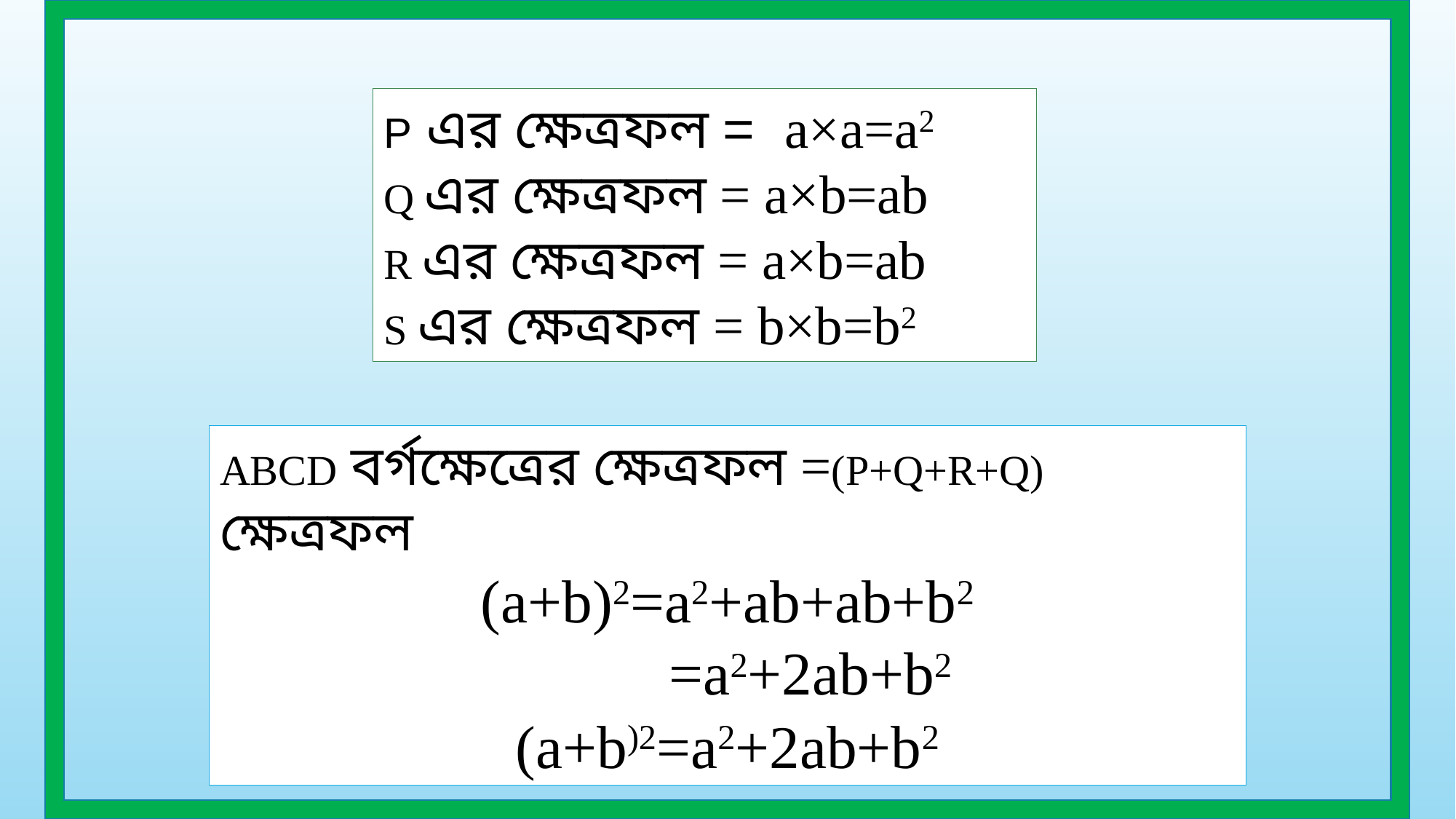

P এর ক্ষেত্রফল =  a×a=a2
Q এর ক্ষেত্রফল = a×b=ab
R এর ক্ষেত্রফল = a×b=ab
S এর ক্ষেত্রফল = b×b=b2
ABCD বর্গক্ষেত্রের ক্ষেত্রফল =(P+Q+R+Q) ক্ষেত্রফল
(a+b)2=a2+ab+ab+b2
           =a2+2ab+b2
(a+b)2=a2+2ab+b2